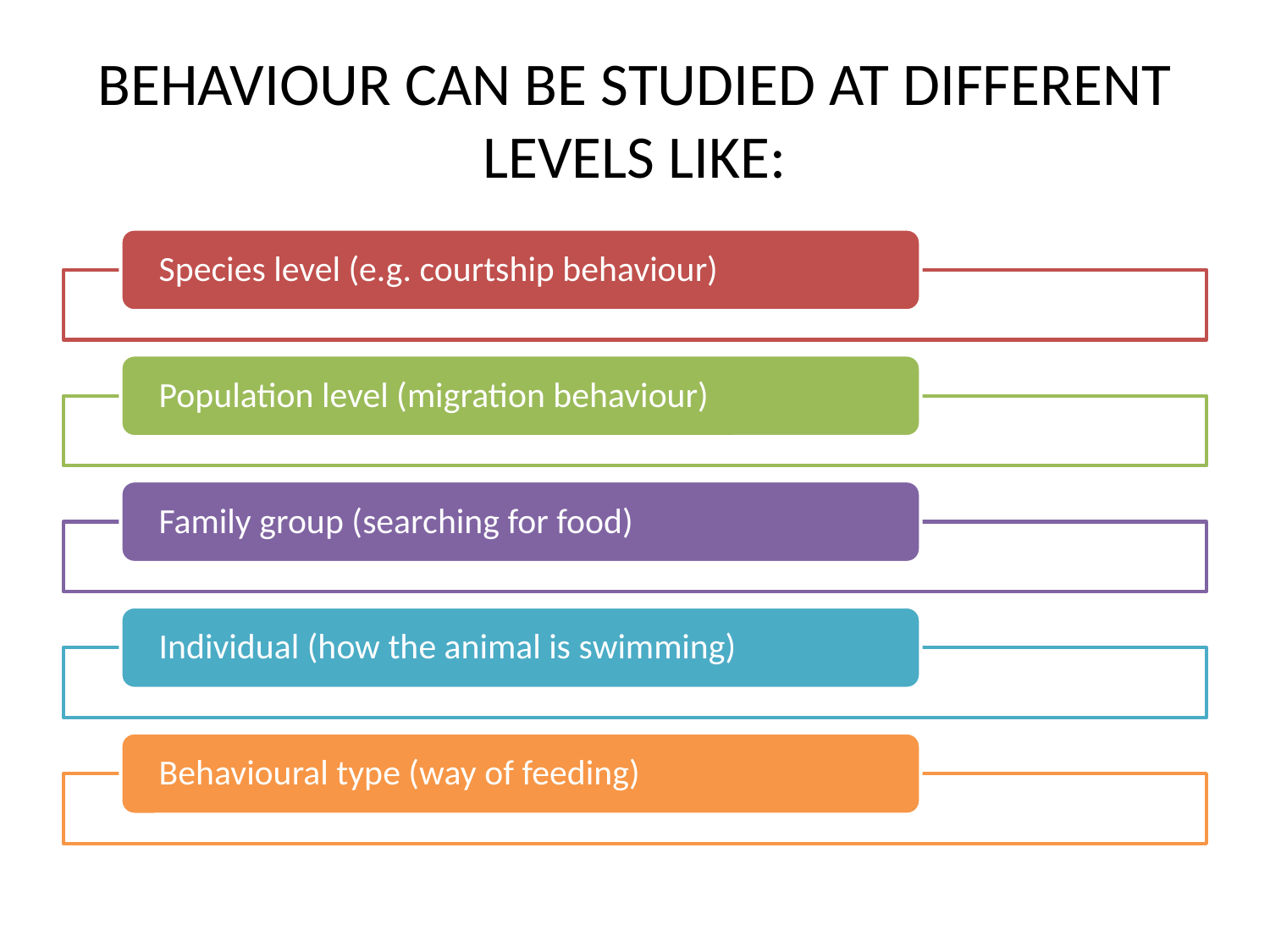

# BEHAVIOUR CAN BE STUDIED AT DIFFERENT LEVELS LIKE:
Species level (e.g. courtship behaviour)
Population level (migration behaviour)
Family group (searching for food)
Individual (how the animal is swimming)
Behavioural type (way of feeding)